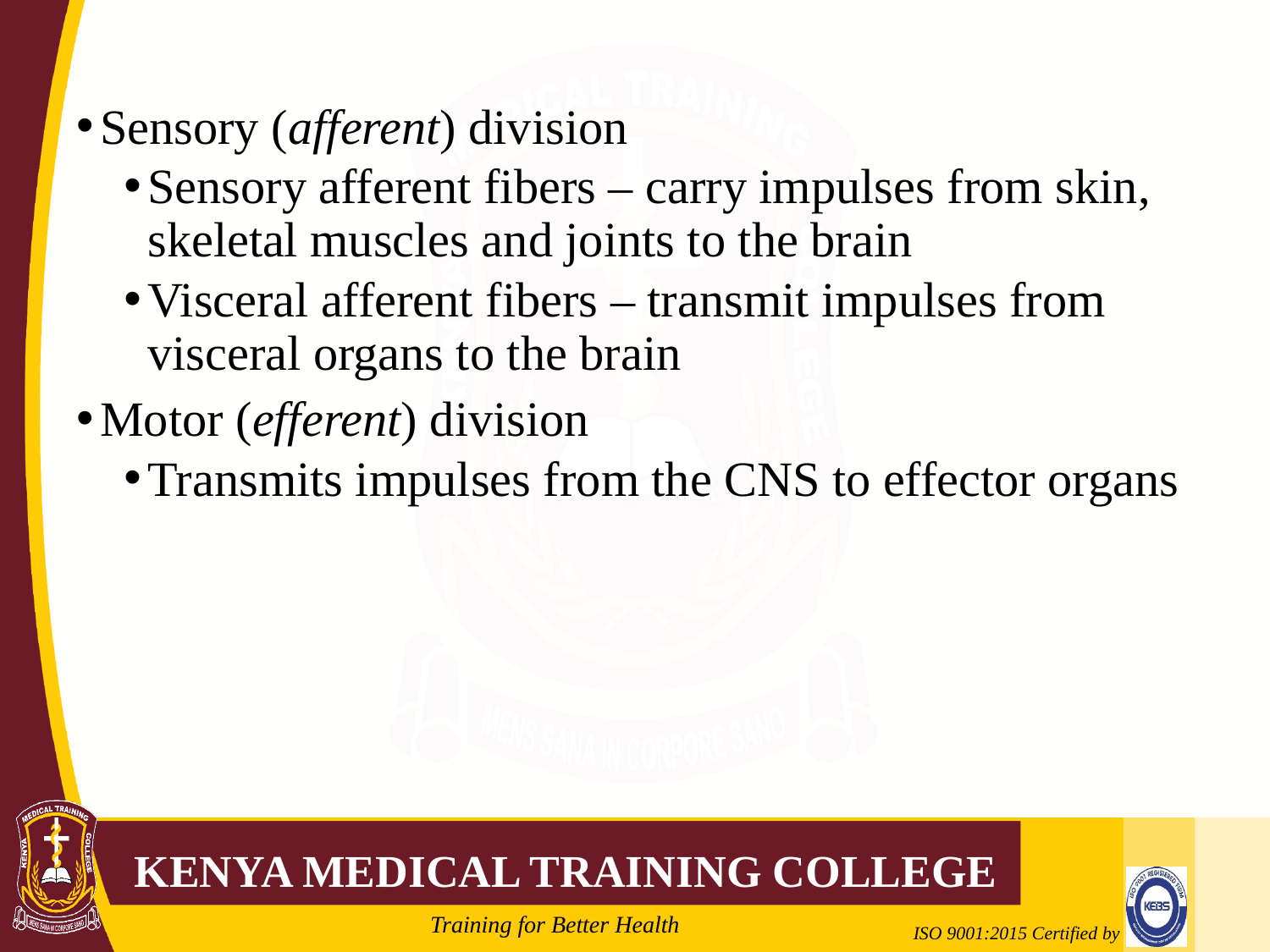

#
Sensory (afferent) division
Sensory afferent fibers – carry impulses from skin, skeletal muscles and joints to the brain
Visceral afferent fibers – transmit impulses from visceral organs to the brain
Motor (efferent) division
Transmits impulses from the CNS to effector organs